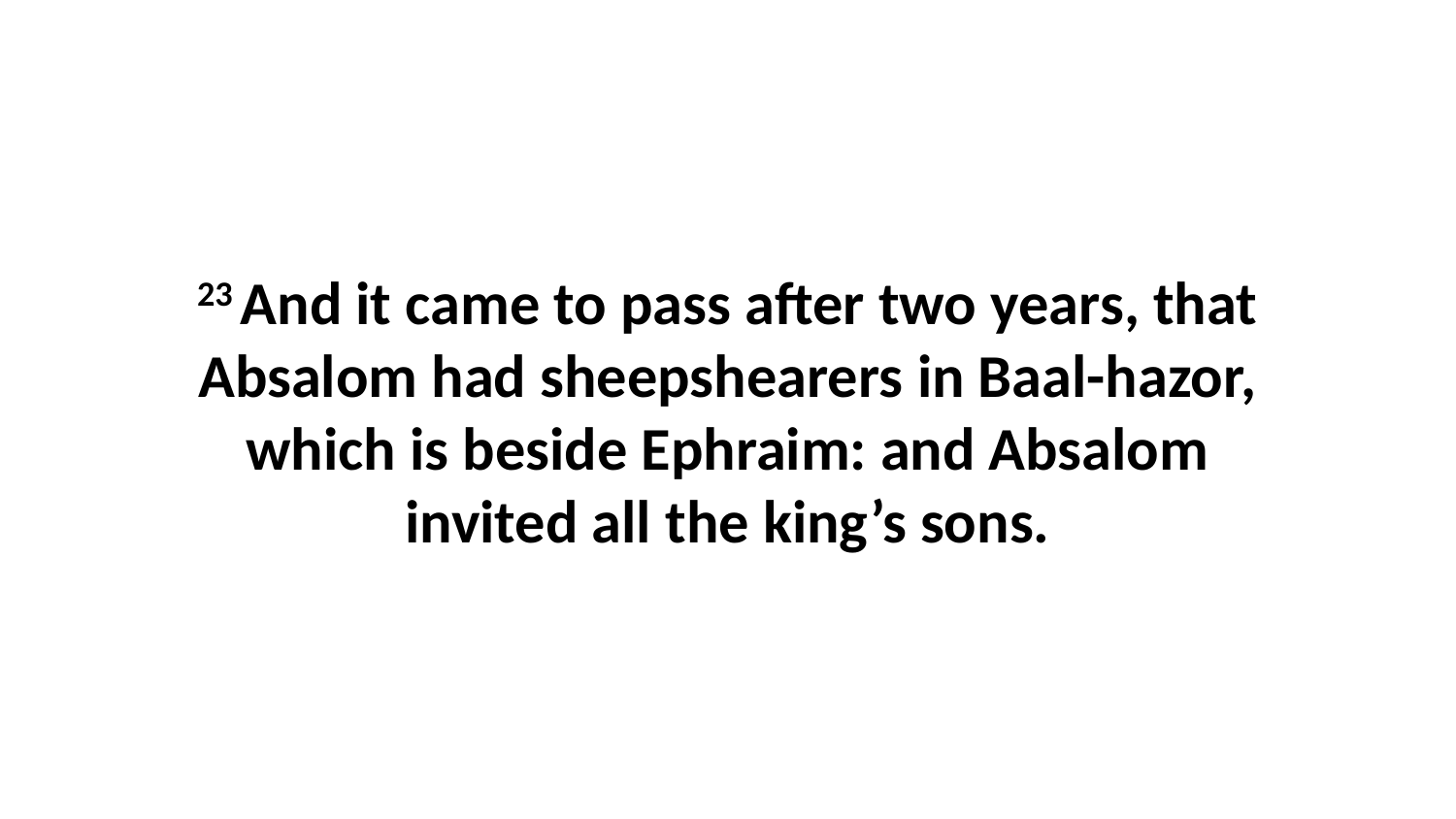

23 And it came to pass after two years, that Absalom had sheepshearers in Baal-hazor, which is beside Ephraim: and Absalom invited all the king’s sons.